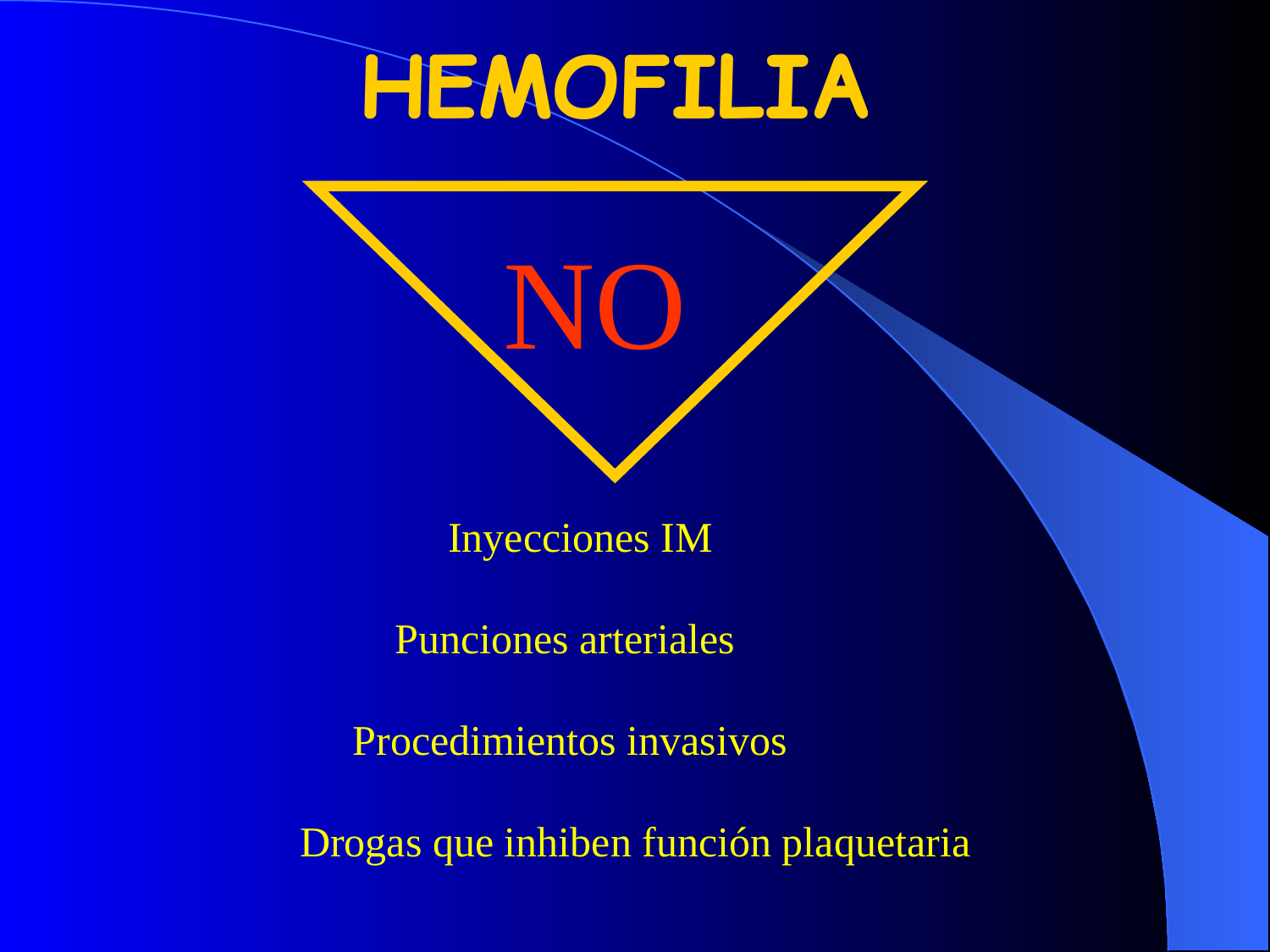

HEMOFILIA

                    NO

                  Inyecciones IM

             Punciones arteriales

         Procedimientos invasivos

    Drogas que inhiben función plaquetaria